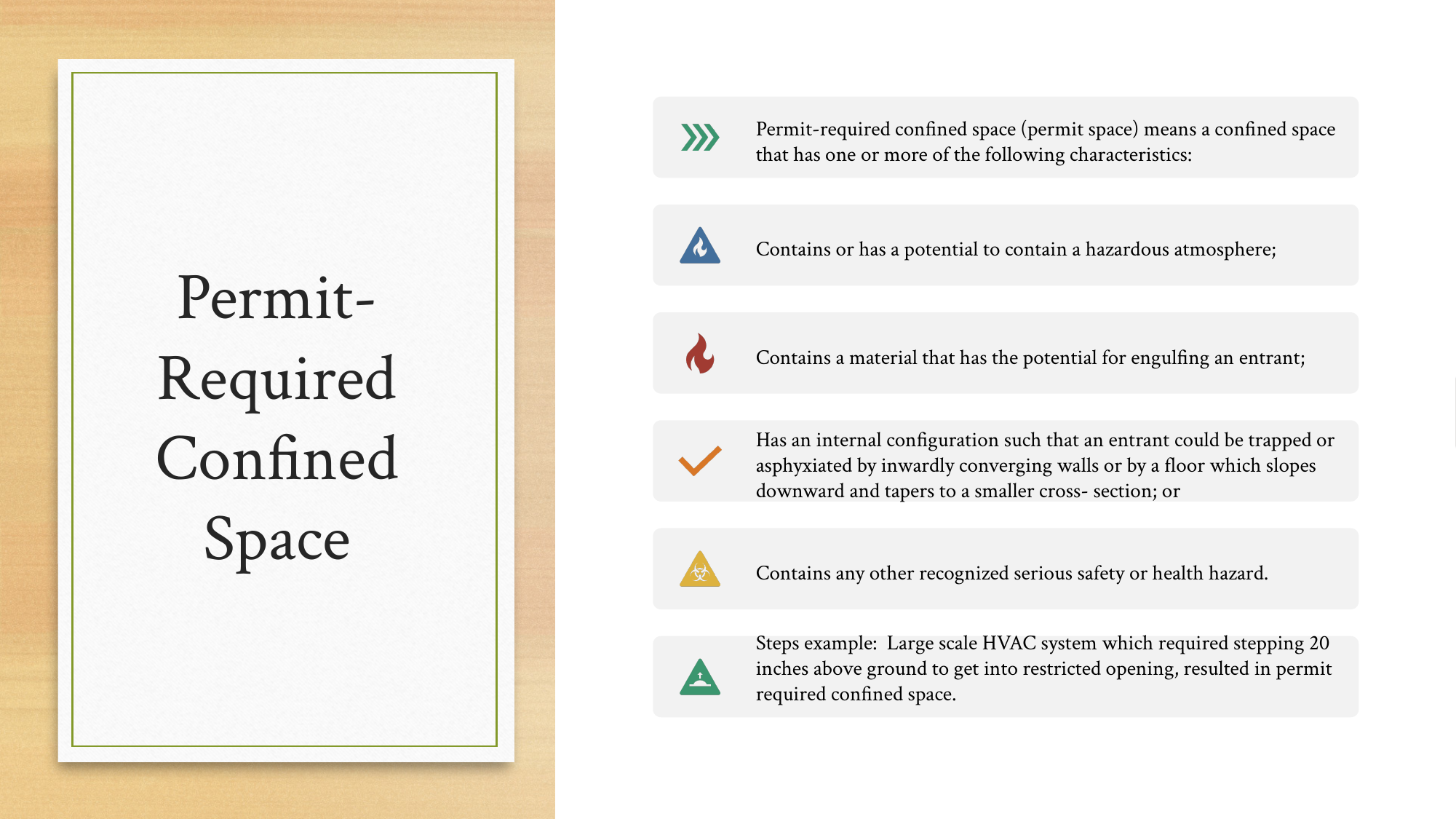

Permit-required confined space (permit space) means a confined space that has one or more of the following characteristics:
Contains or has a potential to contain a hazardous atmosphere;
Contains a material that has the potential for engulfing an entrant;
Has an internal configuration such that an entrant could be trapped or asphyxiated by inwardly converging walls or by a floor which slopes downward and tapers to a smaller cross- section; or
Contains any other recognized serious safety or health hazard.
Steps example:  Large scale HVAC system which required stepping 20 inches above ground to get into restricted opening, resulted in permit required confined space.
# Permit-Required Confined Space